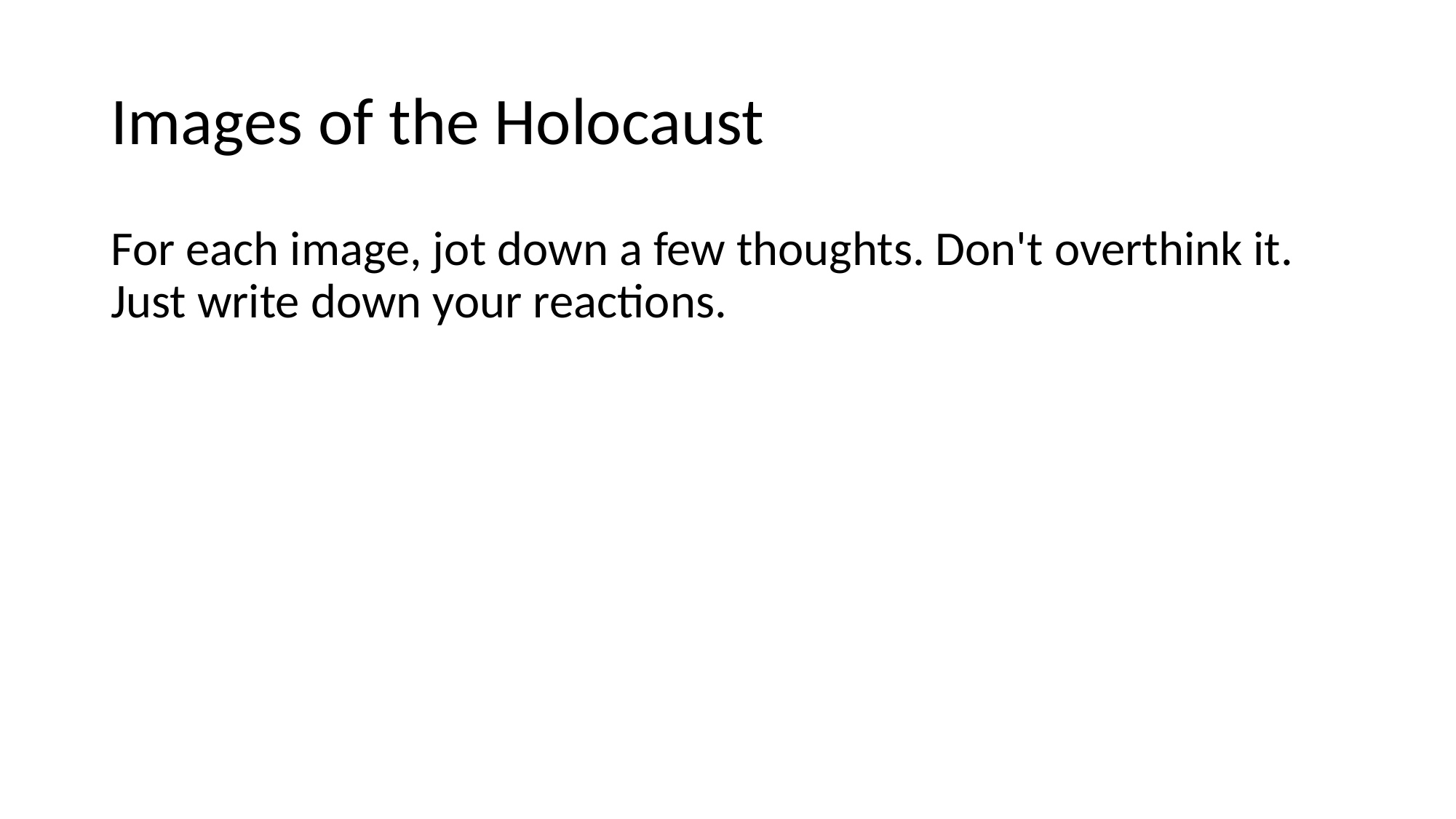

# Images of the Holocaust
For each image, jot down a few thoughts. Don't overthink it. Just write down your reactions.